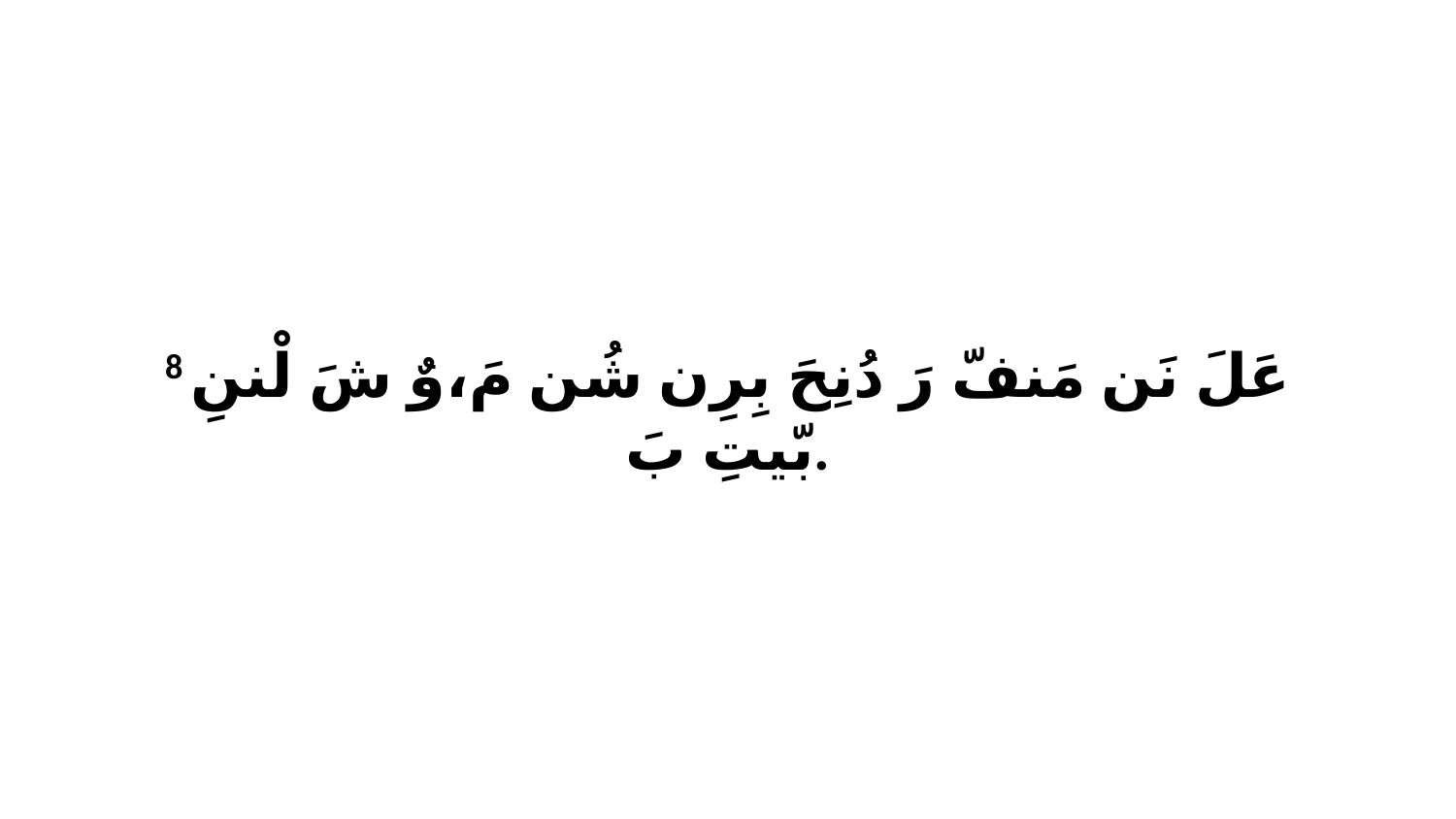

8 عَلَ نَن مَنفّ رَ دُنِحَ بِرِن شُن مَ،وٌ شَ لْننِ بّيتِ بَ.